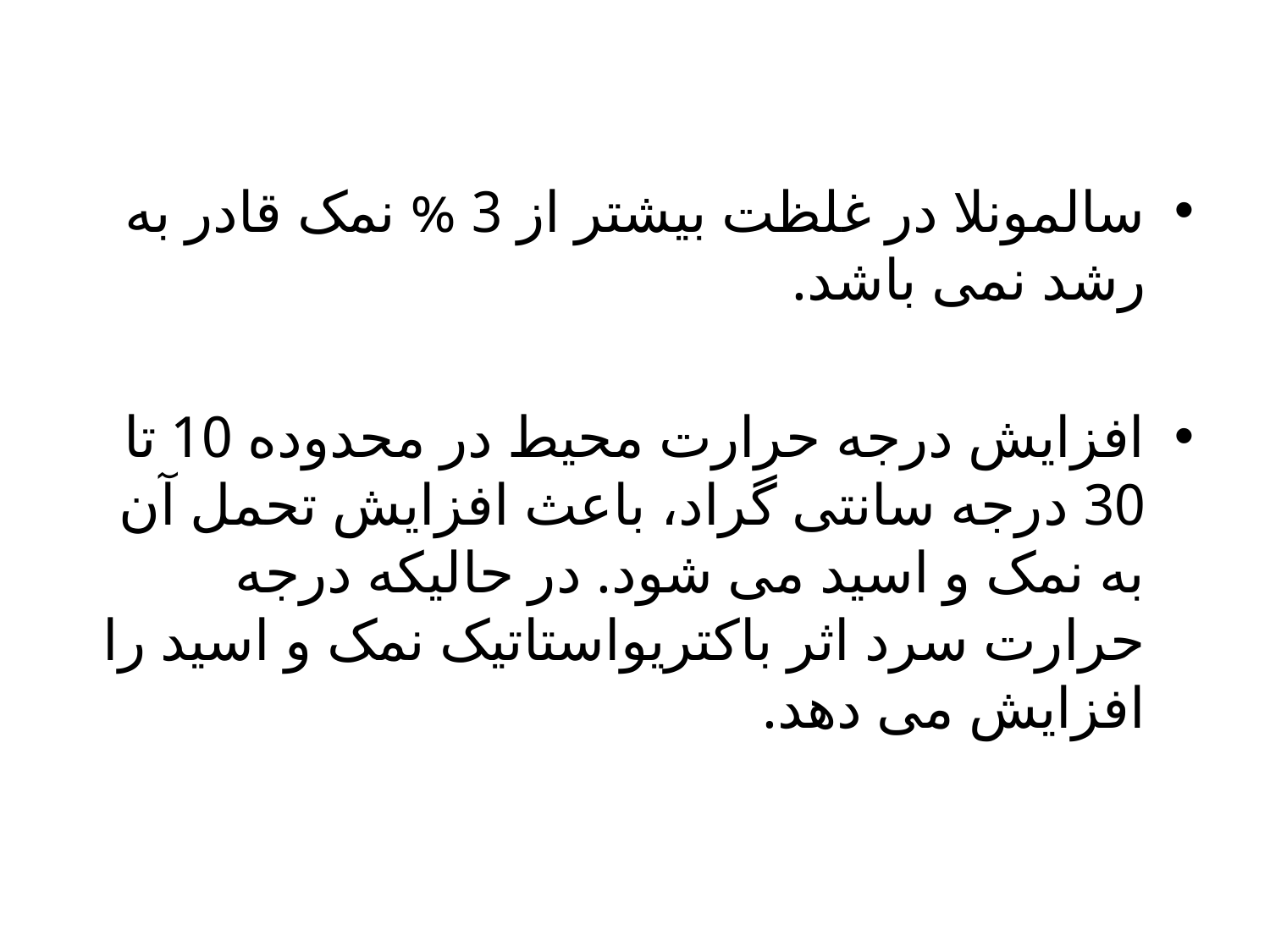

سالمونلا در غلظت بیشتر از 3 % نمک قادر به رشد نمی باشد.

افزایش درجه حرارت محیط در محدوده 10 تا 30 درجه سانتی گراد، باعث افزایش تحمل آن به نمک و اسید می شود. در حالیکه درجه حرارت سرد اثر باکتریواستاتیک نمک و اسید را افزایش می دهد.